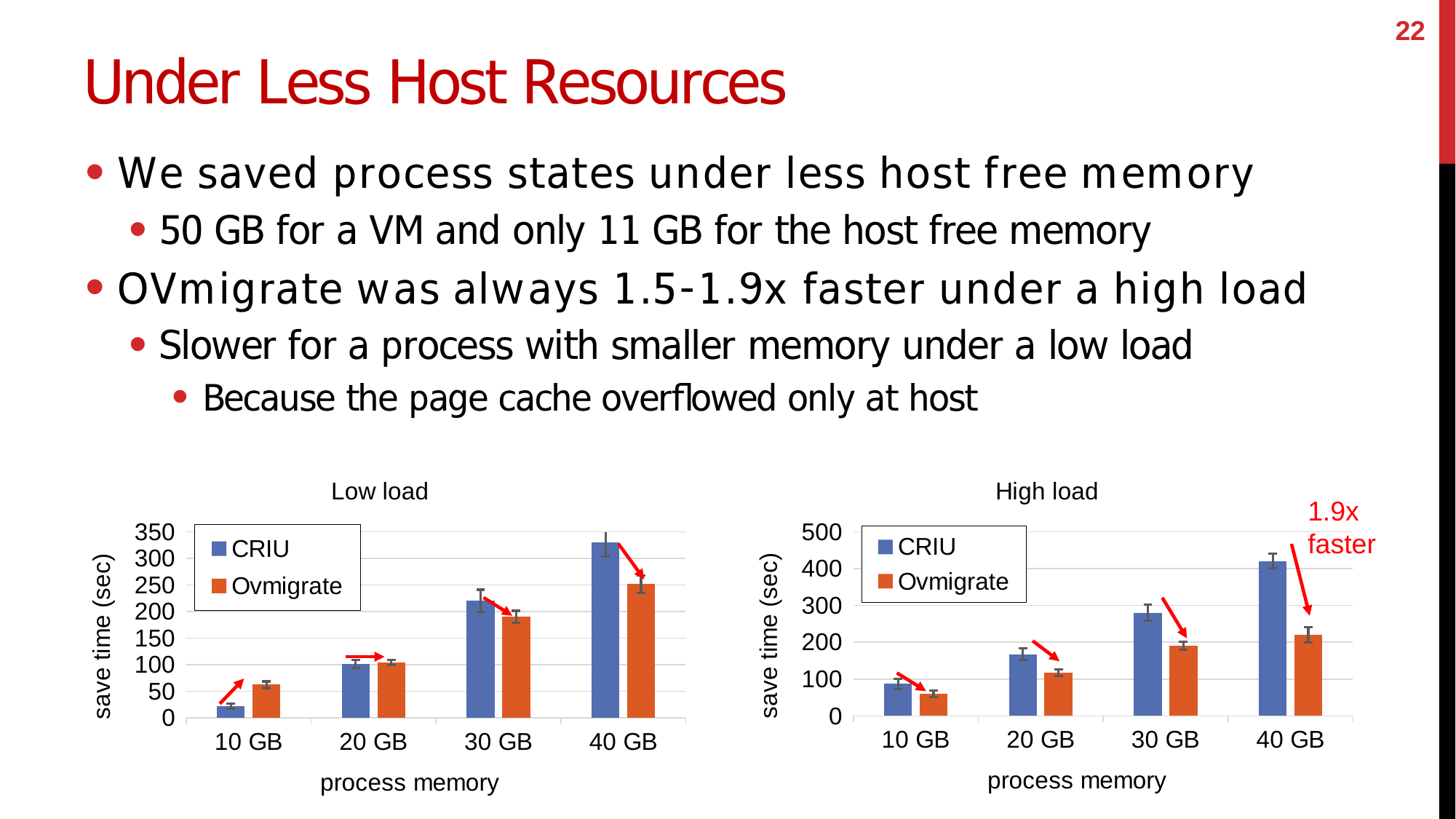

22
# Under Less Host Resources
We saved process states under less host free memory
50 GB for a VM and only 11 GB for the host free memory
OVmigrate was always 1.5-1.9x faster under a high load
Slower for a process with smaller memory under a low load
Because the page cache overflowed only at host

### Chart: Low load

| Category | CRIU | Ovmigrate |
|---|---|---|
| 10 GB | 21.6 | 62.3 |
| 20 GB | 100.9 | 103.9 |
| 30 GB | 220.1 | 190.1 |
| 40 GB | 330.4 | 251.7 |

### Chart: High load

| Category | CRIU | Ovmigrate |
|---|---|---|
| 10 GB | 87.1 | 59.7 |
| 20 GB | 167.6 | 117.2 |
| 30 GB | 280.0 | 190.1 |
| 40 GB | 420.5 | 220.1 |
1.9x
faster